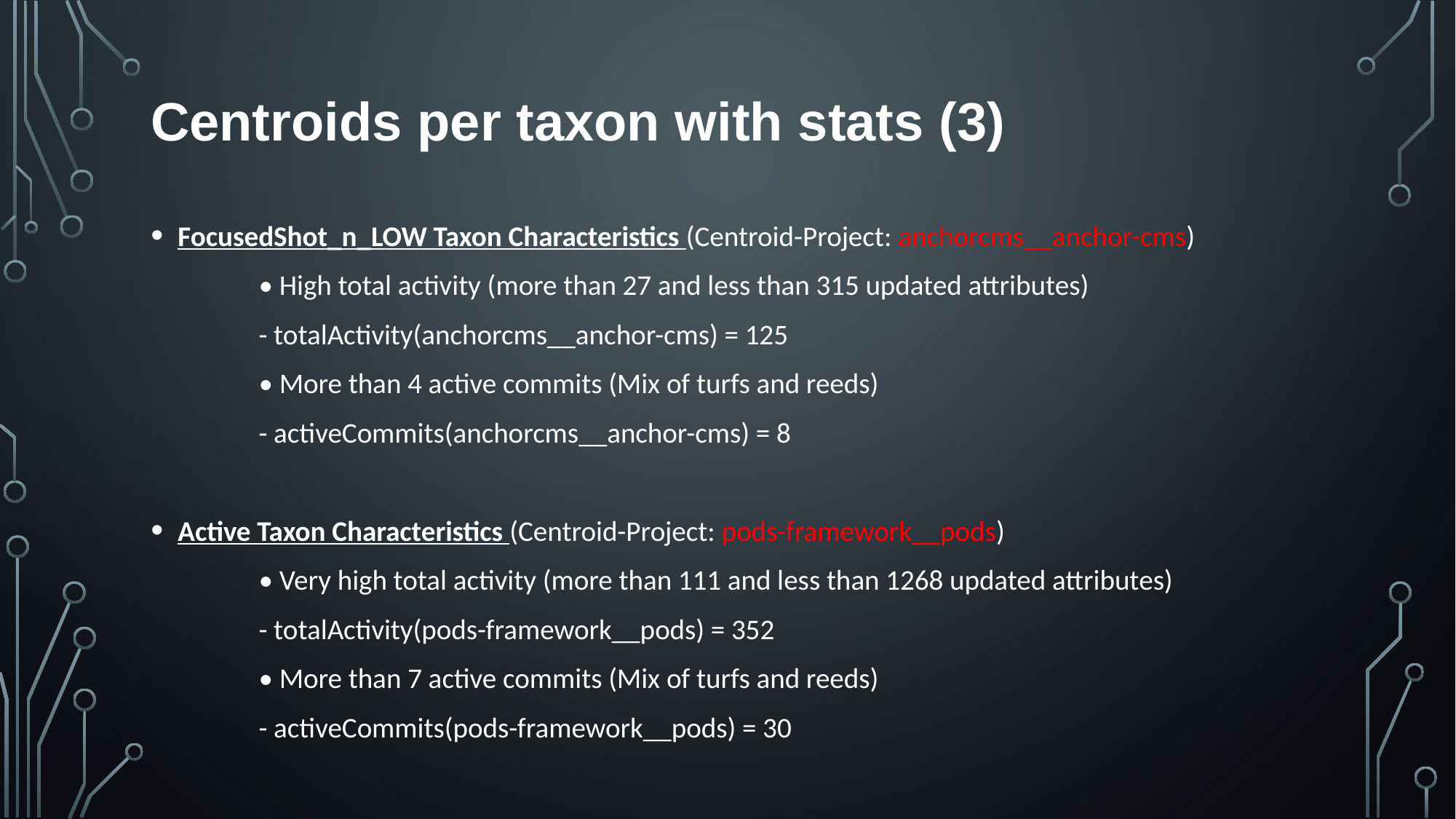

# Centroids per taxon with stats (3)
FocusedShot_n_LOW Taxon Characteristics (Centroid-Project: anchorcms__anchor-cms)
	• High total activity (more than 27 and less than 315 updated attributes)
		- totalActivity(anchorcms__anchor-cms) = 125
	• More than 4 active commits (Mix of turfs and reeds)
		- activeCommits(anchorcms__anchor-cms) = 8

Active Taxon Characteristics (Centroid-Project: pods-framework__pods)
	• Very high total activity (more than 111 and less than 1268 updated attributes)
		- totalActivity(pods-framework__pods) = 352
	• More than 7 active commits (Mix of turfs and reeds)
		- activeCommits(pods-framework__pods) = 30